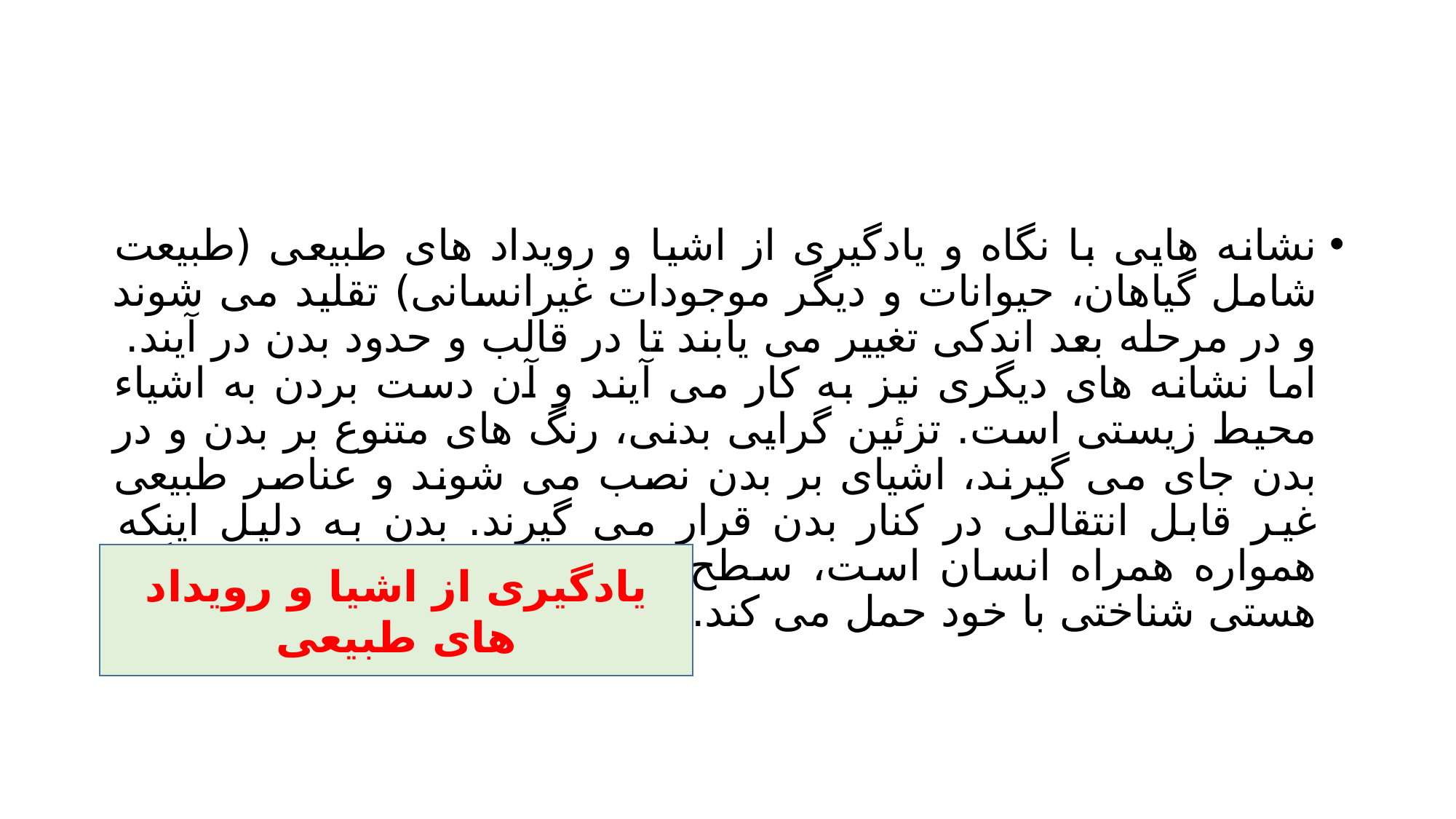

#
نشانه هایی با نگاه و یادگیری از اشیا و رویداد های طبیعی (طبیعت شامل گیاهان، حیوانات و دیگر موجودات غیرانسانی) تقلید می شوند و در مرحله بعد اندکی تغییر می یابند تا در قالب و حدود بدن در آیند.  اما نشانه های دیگری نیز به کار می آیند و آن دست بردن به اشیاء محیط زیستی است. تزئین گرایی بدنی، رنگ های متنوع بر بدن و در بدن جای می گیرند، اشیای بر بدن نصب می شوند و عناصر طبیعی غیر قابل انتقالی در کنار بدن قرار می گیرند. بدن به دلیل اینکه همواره همراه انسان است، سطح عمیق تری از بیان را از دیدگاه هستی شناختی با خود حمل می کند.

یادگیری از اشیا و رویداد های طبیعی